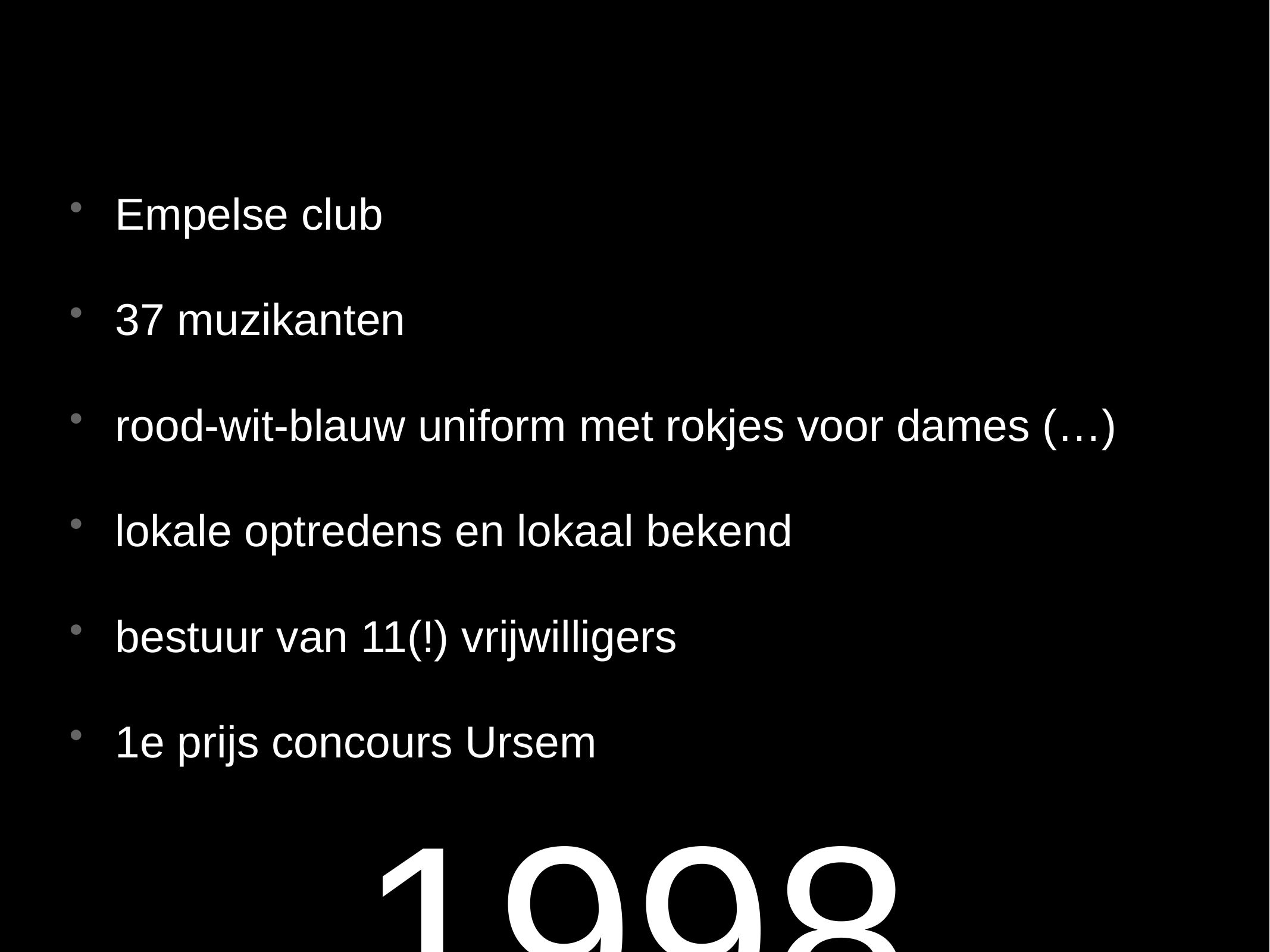

Empelse club
37 muzikanten
rood-wit-blauw uniform met rokjes voor dames (…)
lokale optredens en lokaal bekend
bestuur van 11(!) vrijwilligers
1e prijs concours Ursem
1998